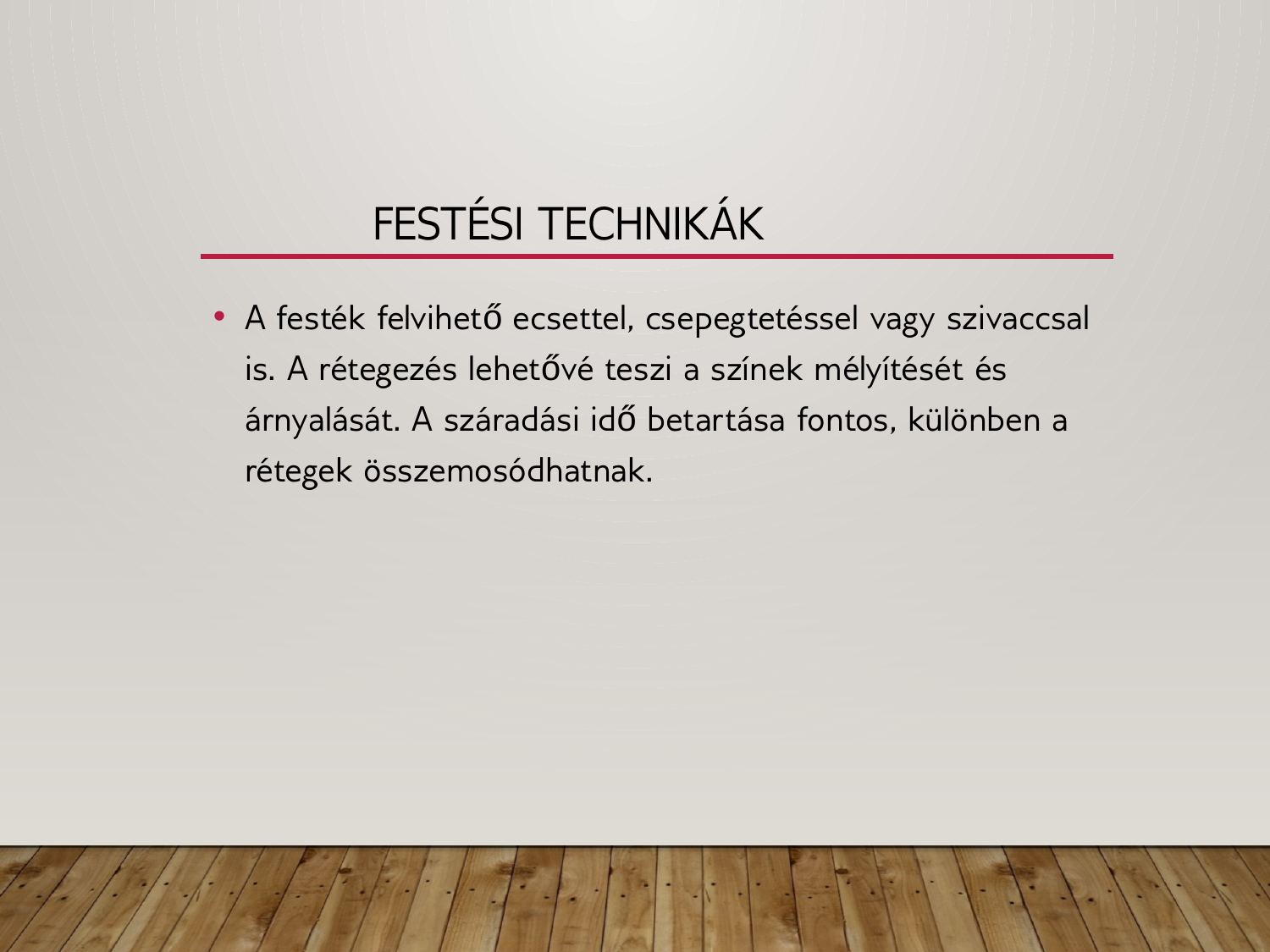

# Festési technikák
A festék felvihető ecsettel, csepegtetéssel vagy szivaccsal is. A rétegezés lehetővé teszi a színek mélyítését és árnyalását. A száradási idő betartása fontos, különben a rétegek összemosódhatnak.